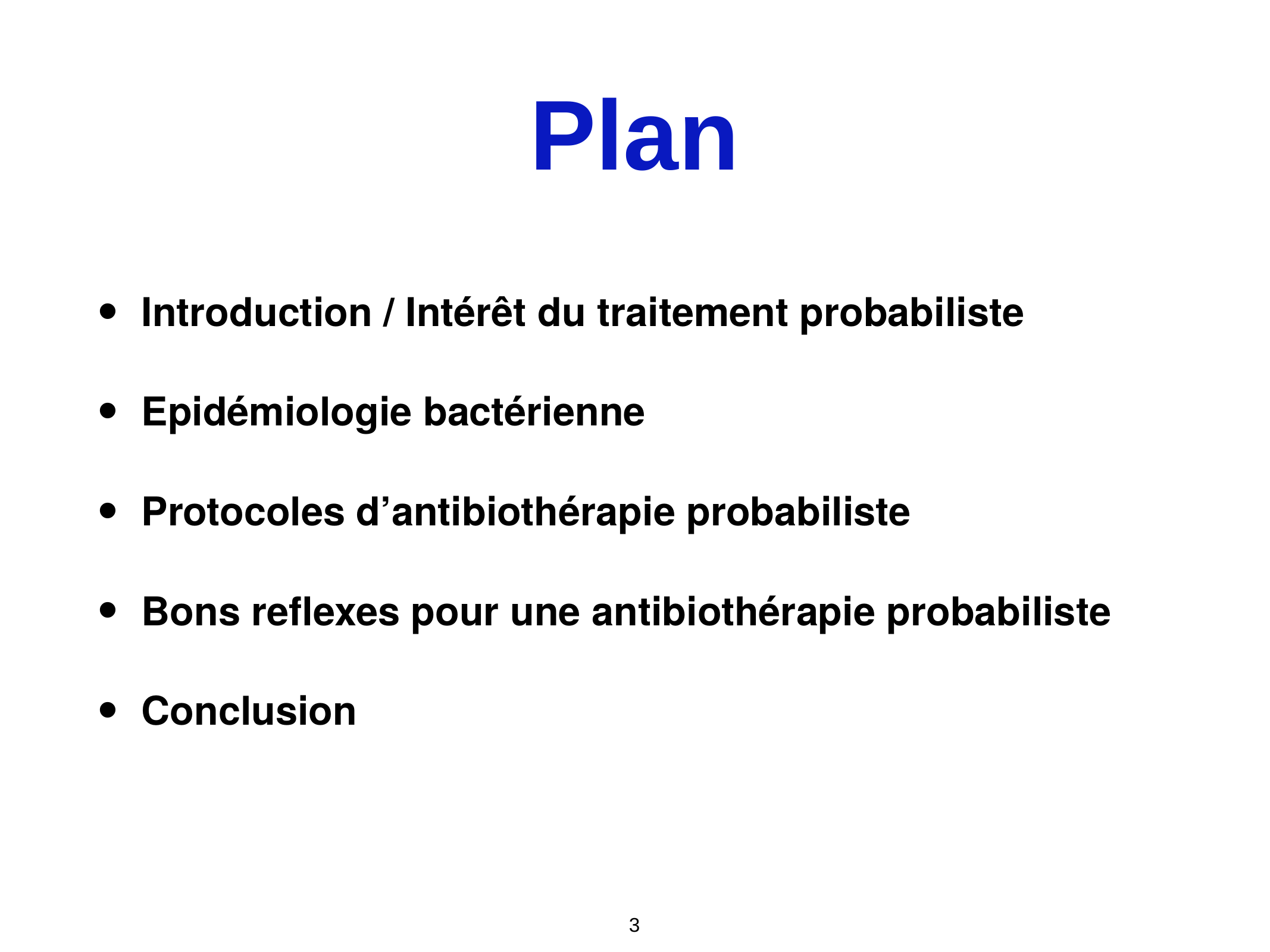

# Plan
Introduction / Intérêt du traitement probabiliste
Epidémiologie bactérienne
Protocoles d’antibiothérapie probabiliste
Bons reflexes pour une antibiothérapie probabiliste
Conclusion

3